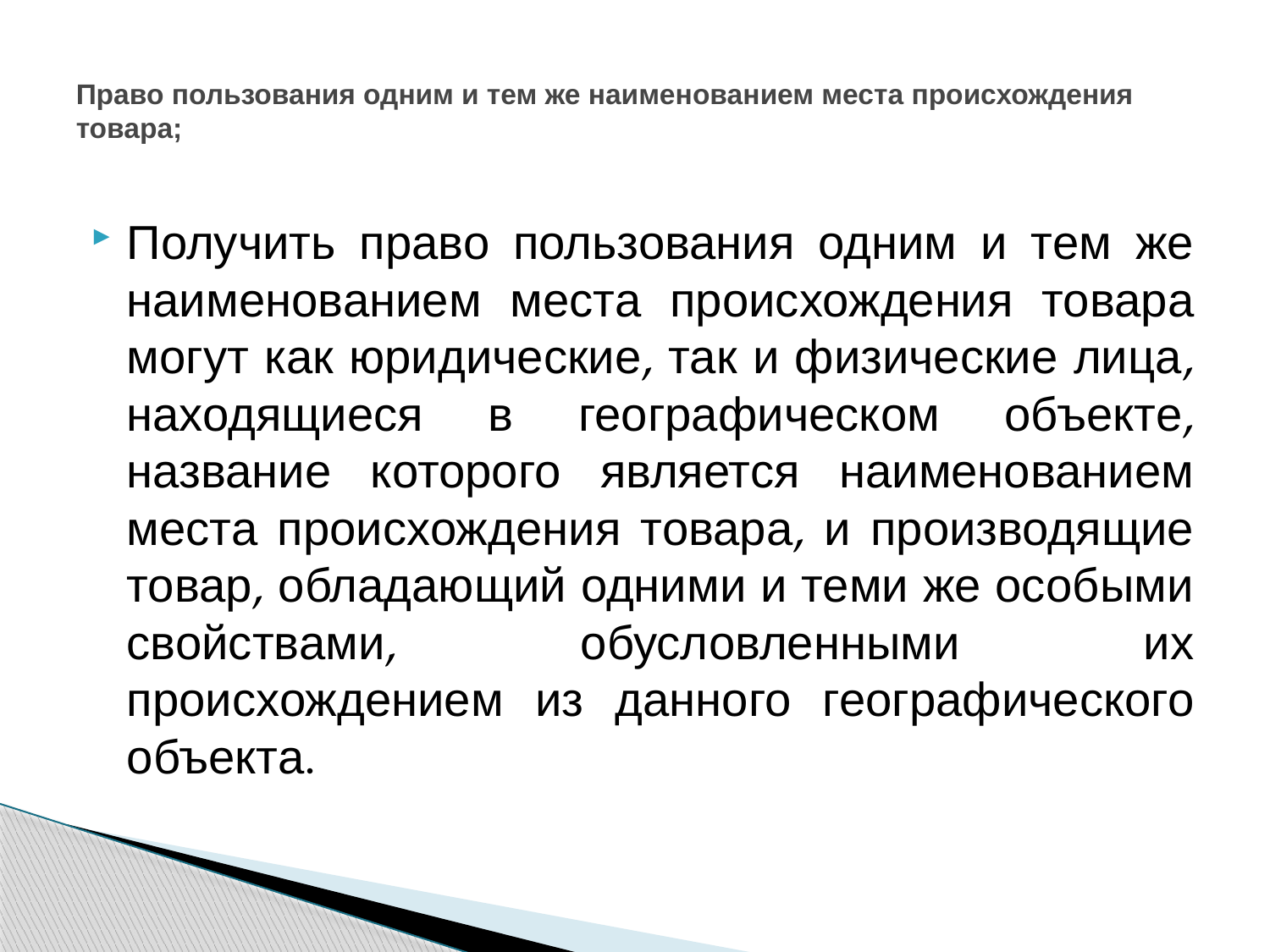

# Право пользования одним и тем же наименованием места происхождения товара;
Получить право пользования одним и тем же наименованием места происхождения товара могут как юридические, так и физические лица, находящиеся в географическом объекте, название которого является наименованием места происхождения товара, и производящие товар, обладающий одними и теми же особыми свойствами, обусловленными их происхождением из данного географического объекта.